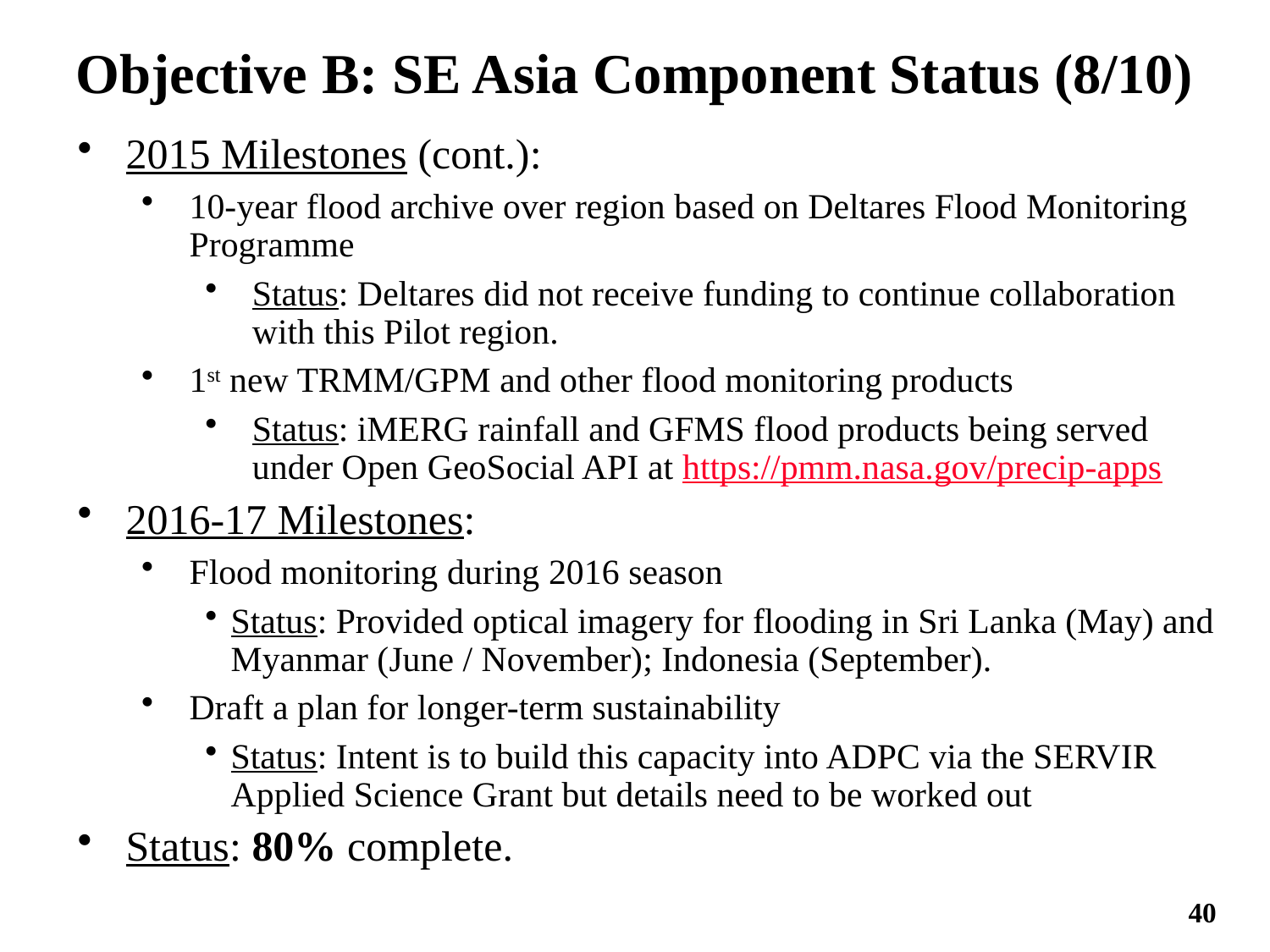

# Objective B: SE Asia Component Status (8/10)
2015 Milestones (cont.):
10-year flood archive over region based on Deltares Flood Monitoring Programme
Status: Deltares did not receive funding to continue collaboration with this Pilot region.
1st new TRMM/GPM and other flood monitoring products
Status: iMERG rainfall and GFMS flood products being served under Open GeoSocial API at https://pmm.nasa.gov/precip-apps
2016-17 Milestones:
Flood monitoring during 2016 season
Status: Provided optical imagery for flooding in Sri Lanka (May) and Myanmar (June / November); Indonesia (September).
Draft a plan for longer-term sustainability
Status: Intent is to build this capacity into ADPC via the SERVIR Applied Science Grant but details need to be worked out
Status: 80% complete.
40